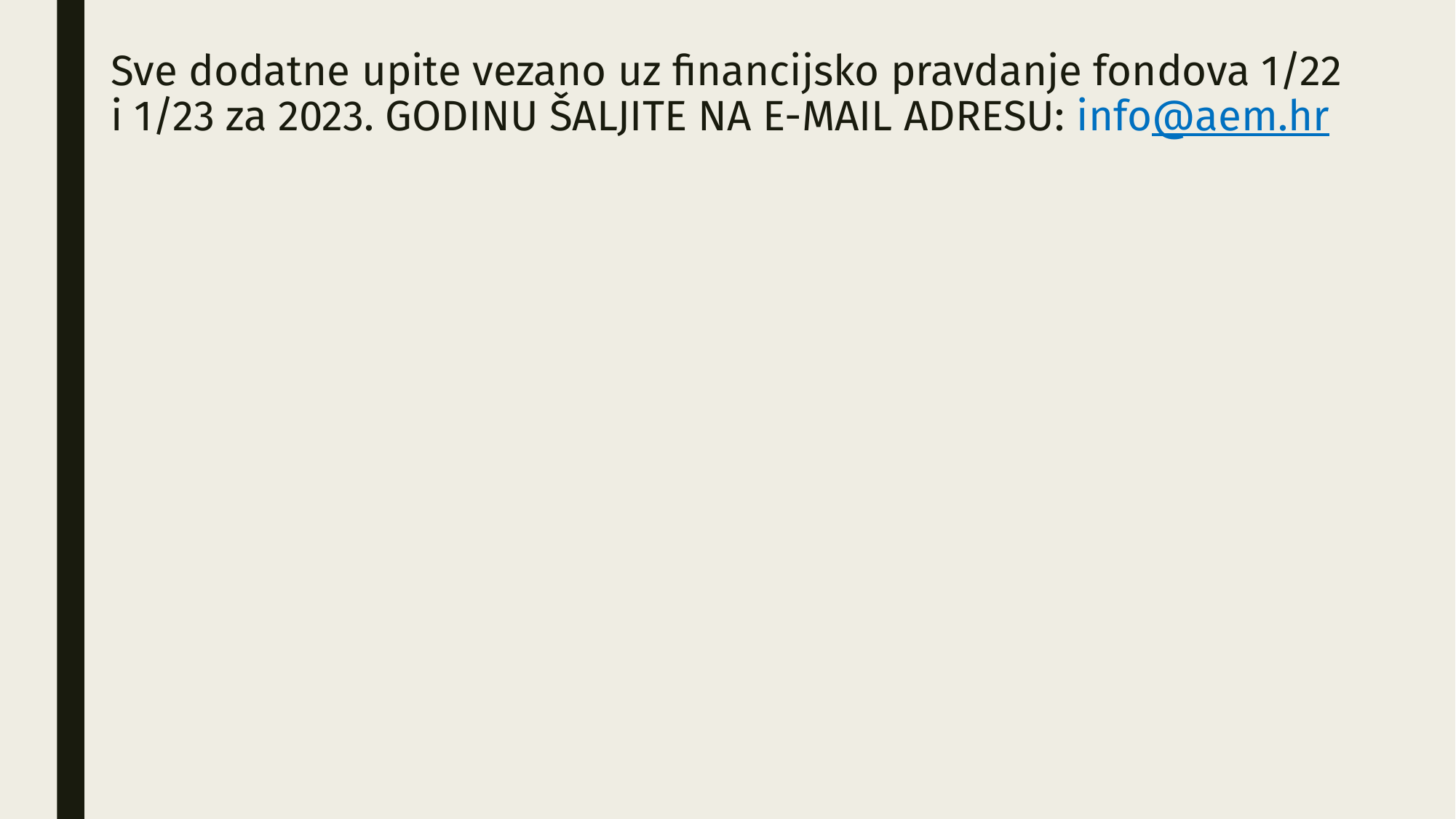

# Sve dodatne upite vezano uz financijsko pravdanje fondova 1/22 i 1/23 za 2023. GODINU ŠALJITE NA E-MAIL ADRESU: info@aem.hr